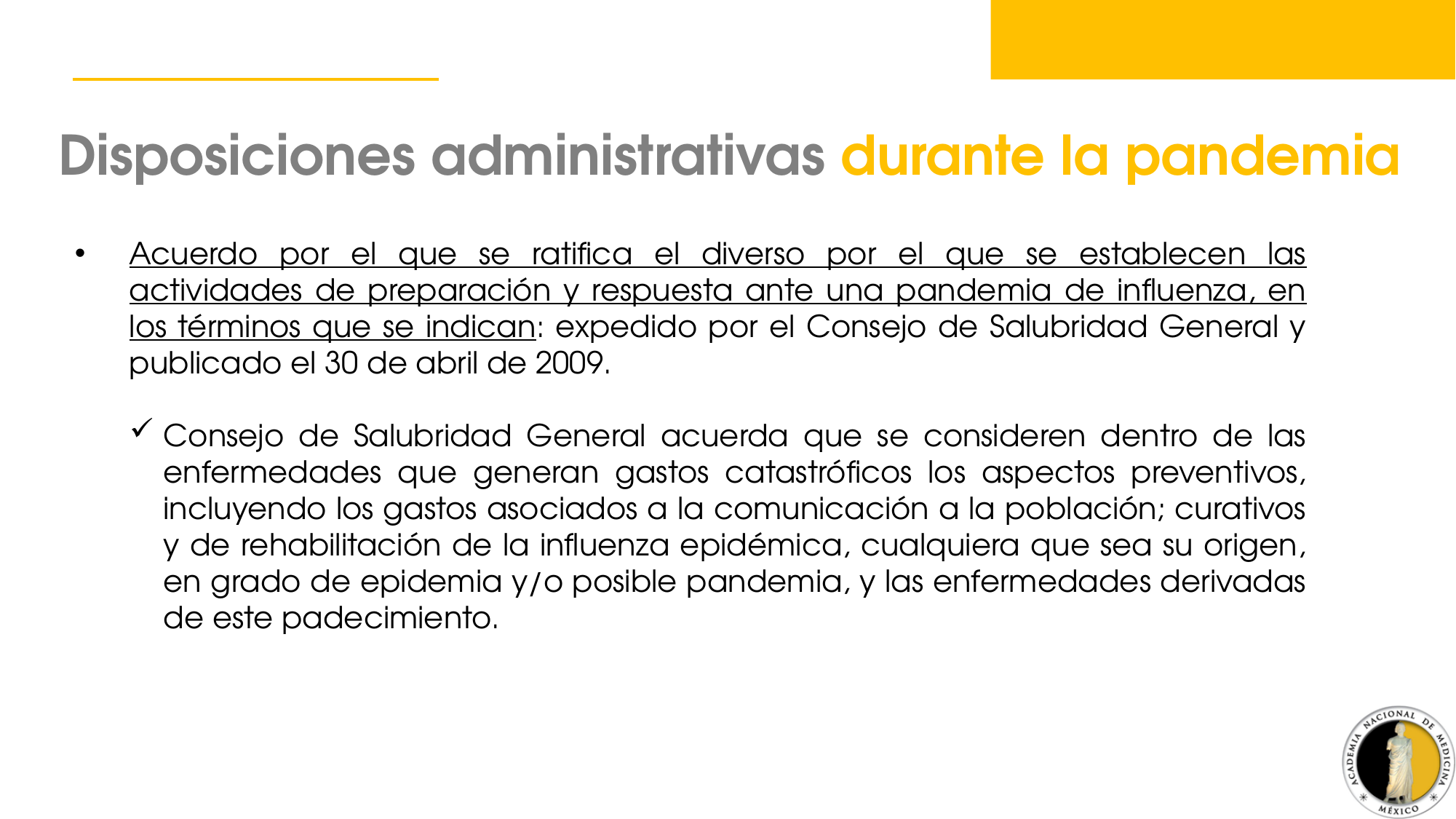

Disposiciones administrativas durante la pandemia

Acuerdo por el que se ratifica el diverso por el que se establecen las actividades de preparación y respuesta ante una pandemia de influenza, en los términos que se indican: expedido por el Consejo de Salubridad General y publicado el 30 de abril de 2009.

Consejo de Salubridad General acuerda que se consideren dentro de las enfermedades que generan gastos catastróficos los aspectos preventivos, incluyendo los gastos asociados a la comunicación a la población; curativos y de rehabilitación de la influenza epidémica, cualquiera que sea su origen, en grado de epidemia y/o posible pandemia, y las enfermedades derivadas de este padecimiento.